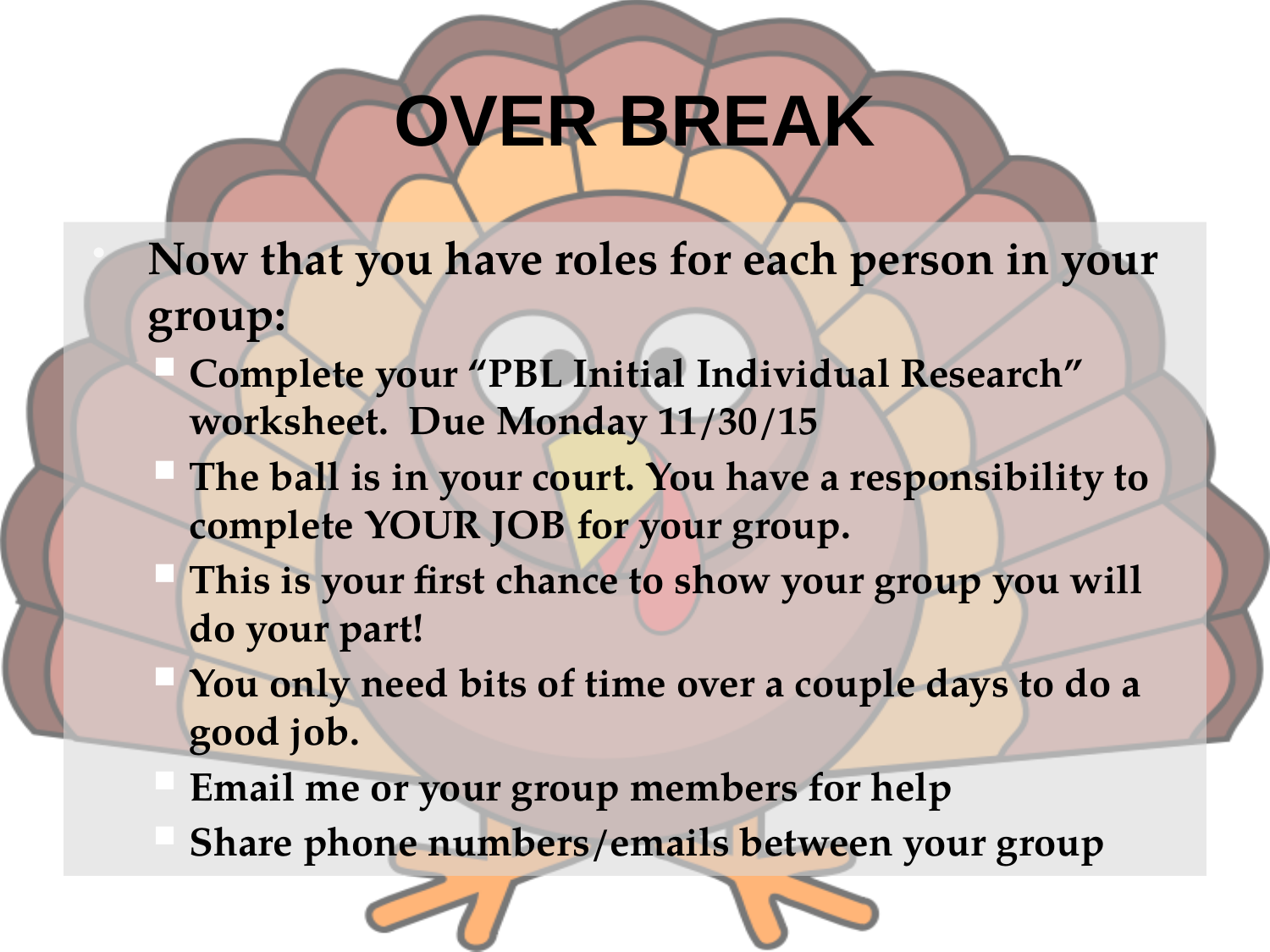

# OVER BREAK
Now that you have roles for each person in your group:
Complete your “PBL Initial Individual Research” worksheet.  Due Monday 11/30/15
The ball is in your court. You have a responsibility to complete YOUR JOB for your group.
This is your first chance to show your group you will do your part!
You only need bits of time over a couple days to do a good job.
Email me or your group members for help
Share phone numbers/emails between your group